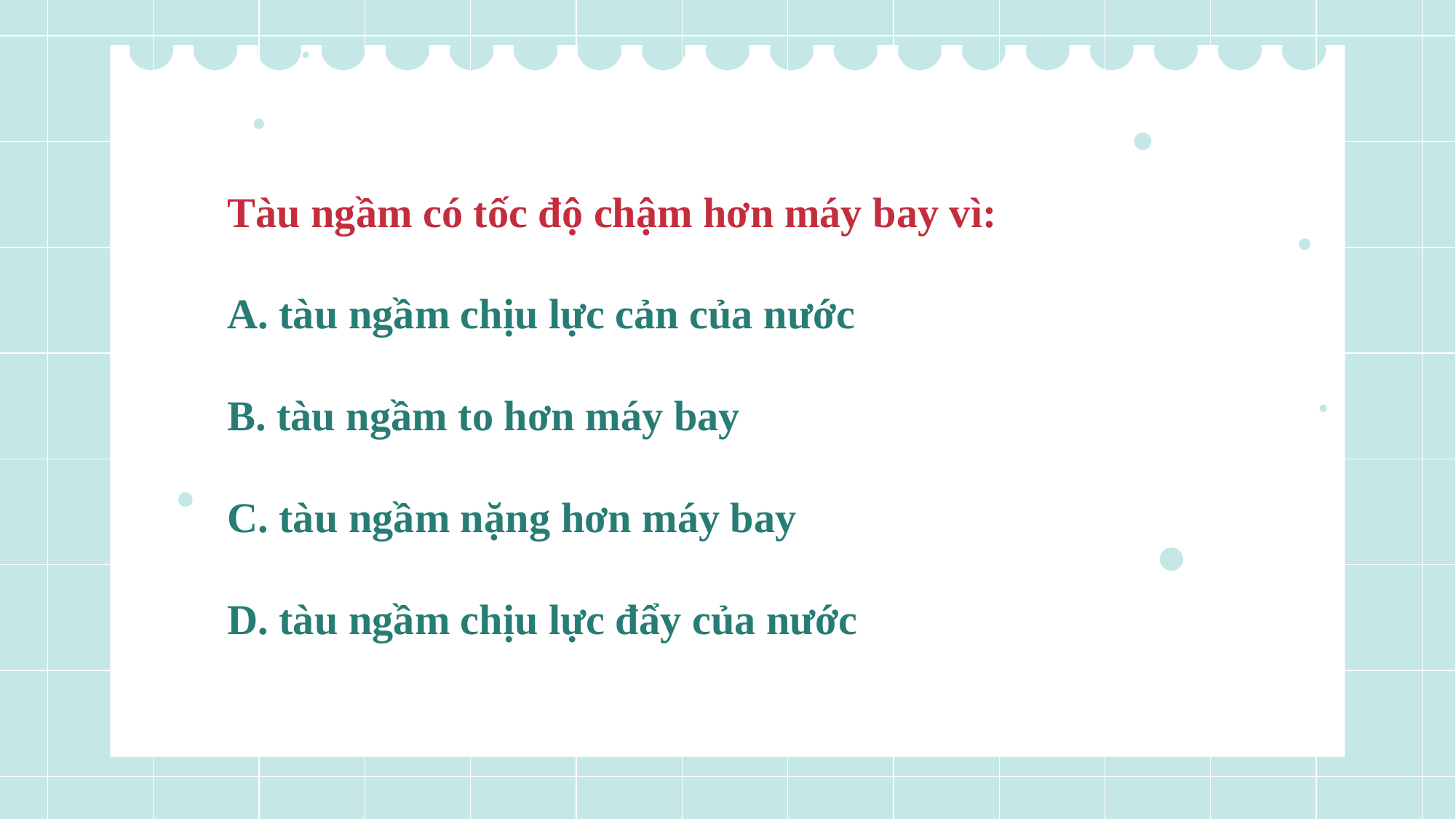

# Tàu ngầm có tốc độ chậm hơn máy bay vì: A. tàu ngầm chịu lực cản của nước B. tàu ngầm to hơn máy bay C. tàu ngầm nặng hơn máy bay D. tàu ngầm chịu lực đẩy của nước